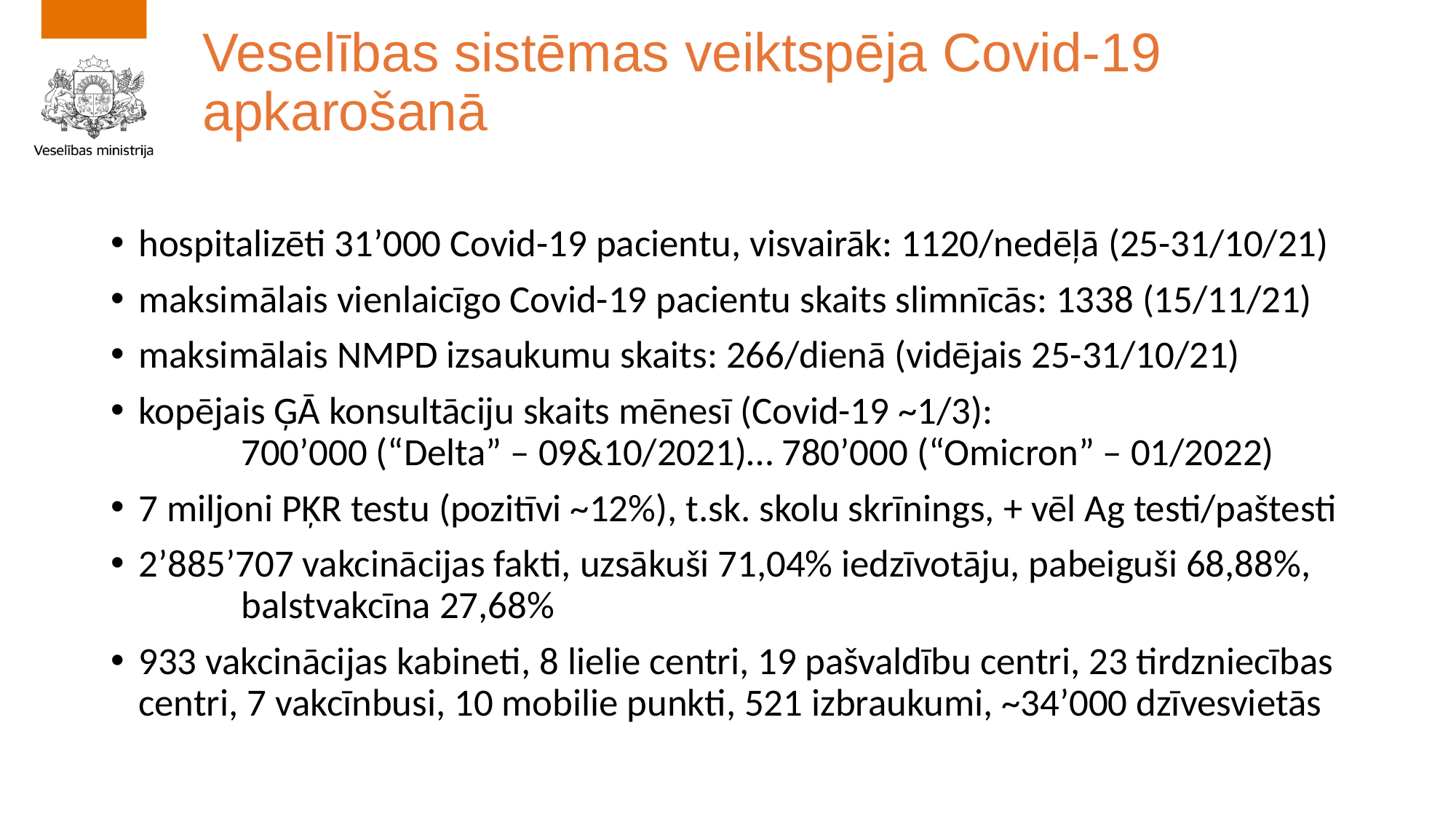

# Veselības sistēmas veiktspēja Covid-19 apkarošanā
hospitalizēti 31’000 Covid-19 pacientu, visvairāk: 1120/nedēļā (25-31/10/21)
maksimālais vienlaicīgo Covid-19 pacientu skaits slimnīcās: 1338 (15/11/21)
maksimālais NMPD izsaukumu skaits: 266/dienā (vidējais 25-31/10/21)
kopējais ĢĀ konsultāciju skaits mēnesī (Covid-19 ~1/3):
	700’000 (“Delta” – 09&10/2021)… 780’000 (“Omicron” – 01/2022)
7 miljoni PĶR testu (pozitīvi ~12%), t.sk. skolu skrīnings, + vēl Ag testi/paštesti
2’885’707 vakcinācijas fakti, uzsākuši 71,04% iedzīvotāju, pabeiguši 68,88%,
	balstvakcīna 27,68%
933 vakcinācijas kabineti, 8 lielie centri, 19 pašvaldību centri, 23 tirdzniecības centri, 7 vakcīnbusi, 10 mobilie punkti, 521 izbraukumi, ~34’000 dzīvesvietās